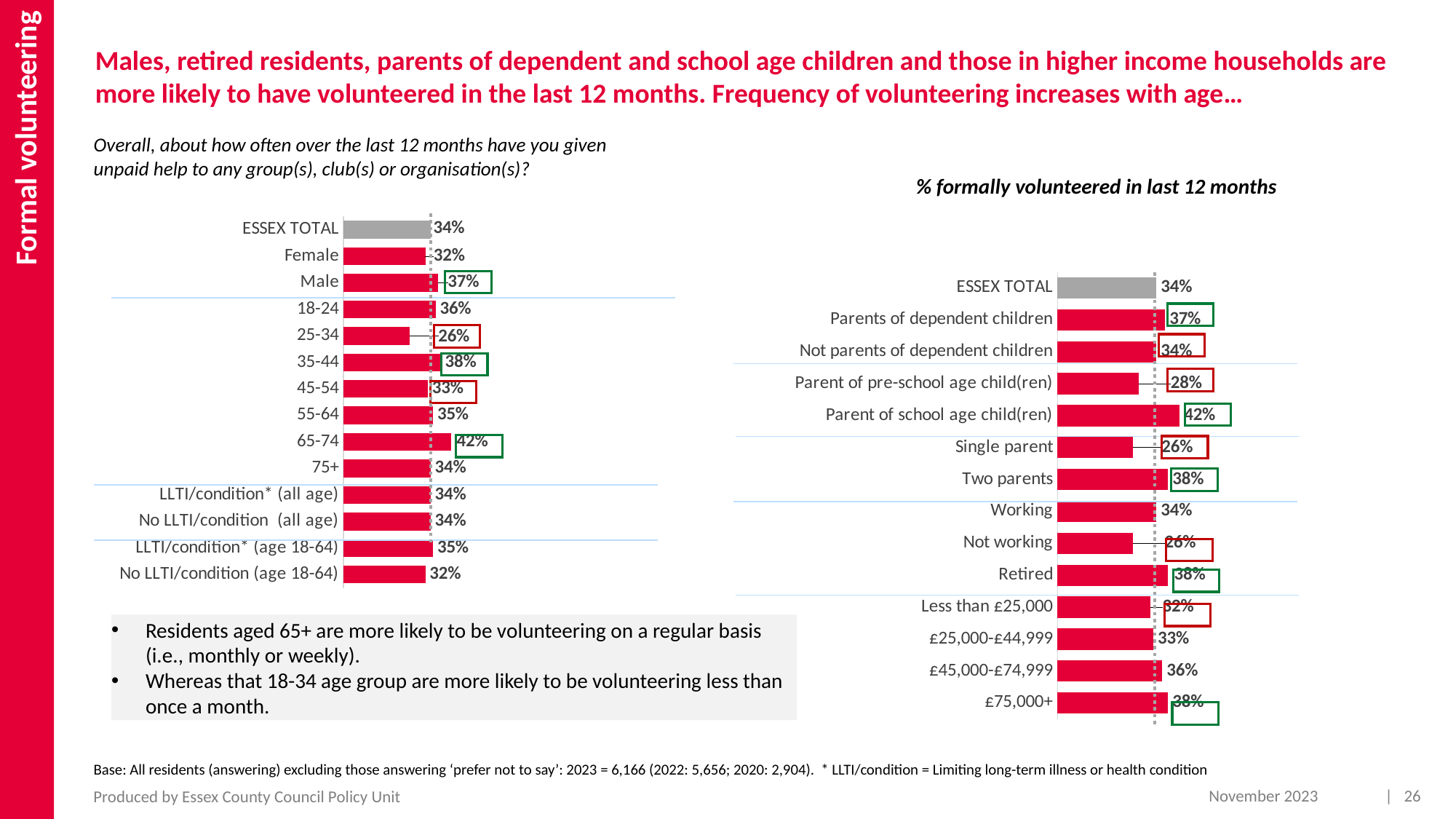

Formal volunteering
Males, retired residents, parents of dependent and school age children and those in higher income households are more likely to have volunteered in the last 12 months. Frequency of volunteering increases with age…
Overall, about how often over the last 12 months have you given unpaid help to any group(s), club(s) or organisation(s)?
% formally volunteered in last 12 months

### Chart

| Category | 2023 |
|---|---|
| ESSEX TOTAL | 0.34 |
| Female | 0.32 |
| Male | 0.37 |
| 18-24 | 0.36 |
| 25-34 | 0.26 |
| 35-44 | 0.38 |
| 45-54 | 0.33 |
| 55-64 | 0.35 |
| 65-74 | 0.42 |
| 75+ | 0.34 |
| LLTI/condition* (all age) | 0.34 |
| No LLTI/condition  (all age) | 0.34 |
| LLTI/condition* (age 18-64) | 0.35 |
| No LLTI/condition (age 18-64) | 0.32 |

### Chart

| Category | 2023 |
|---|---|
| ESSEX TOTAL | 0.34 |
| Parents of dependent children | 0.37 |
| Not parents of dependent children | 0.34 |
| Parent of pre-school age child(ren) | 0.28 |
| Parent of school age child(ren) | 0.42 |
| Single parent | 0.26 |
| Two parents | 0.38 |
| Working | 0.34 |
| Not working | 0.26 |
| Retired | 0.38 |
| Less than £25,000 | 0.32 |
| £25,000-£44,999 | 0.33 |
| £45,000-£74,999 | 0.36 |
| £75,000+ | 0.38 |

Residents aged 65+ are more likely to be volunteering on a regular basis (i.e., monthly or weekly).
Whereas that 18-34 age group are more likely to be volunteering less than once a month.

Base: All residents (answering) excluding those answering ‘prefer not to say’: 2023 = 6,166 (2022: 5,656; 2020: 2,904).  * LLTI/condition = Limiting long-term illness or health condition
November 2023
|   26
Produced by Essex County Council Policy Unit